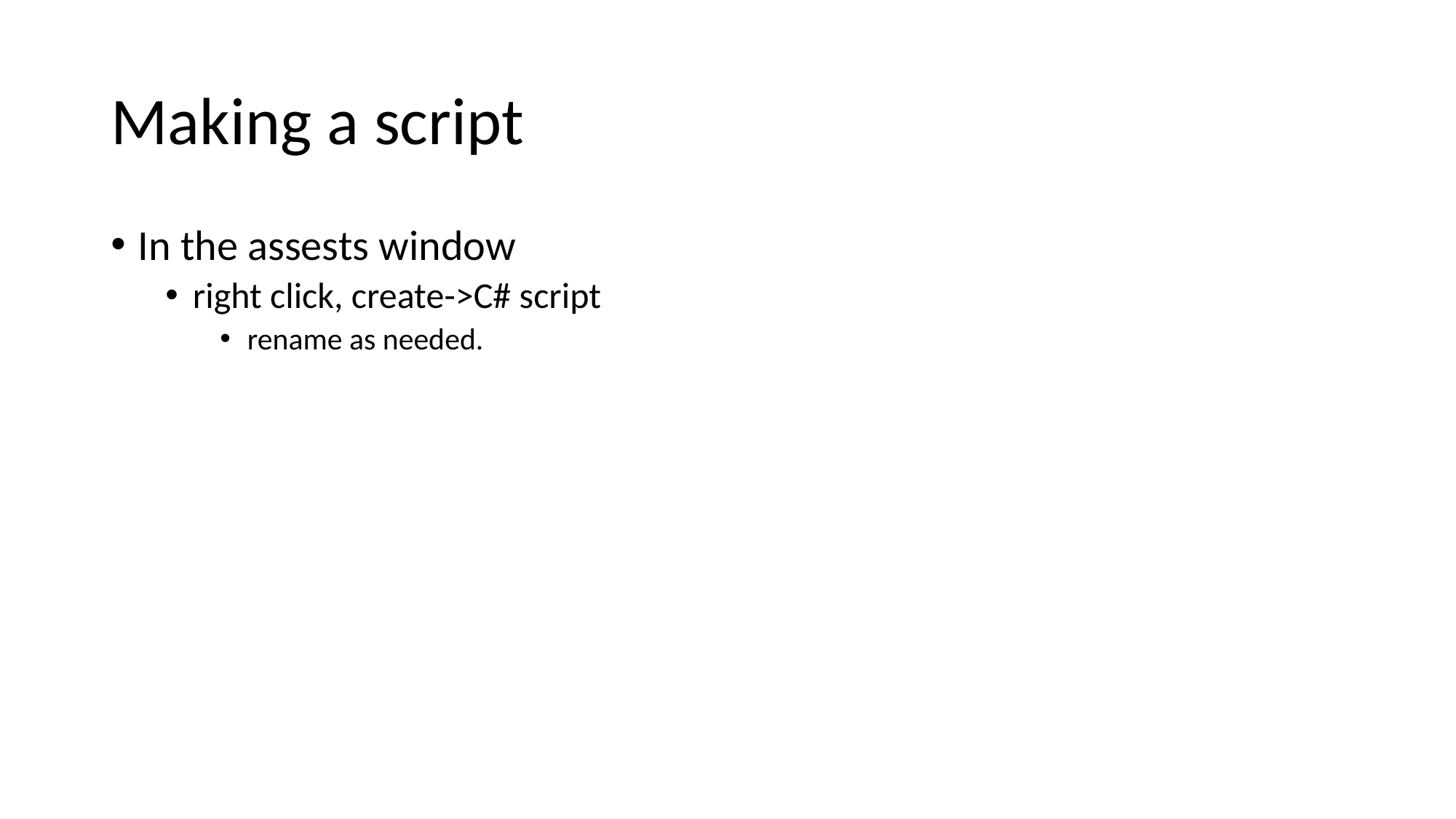

# Making a script
In the assests window
right click, create->C# script
rename as needed.